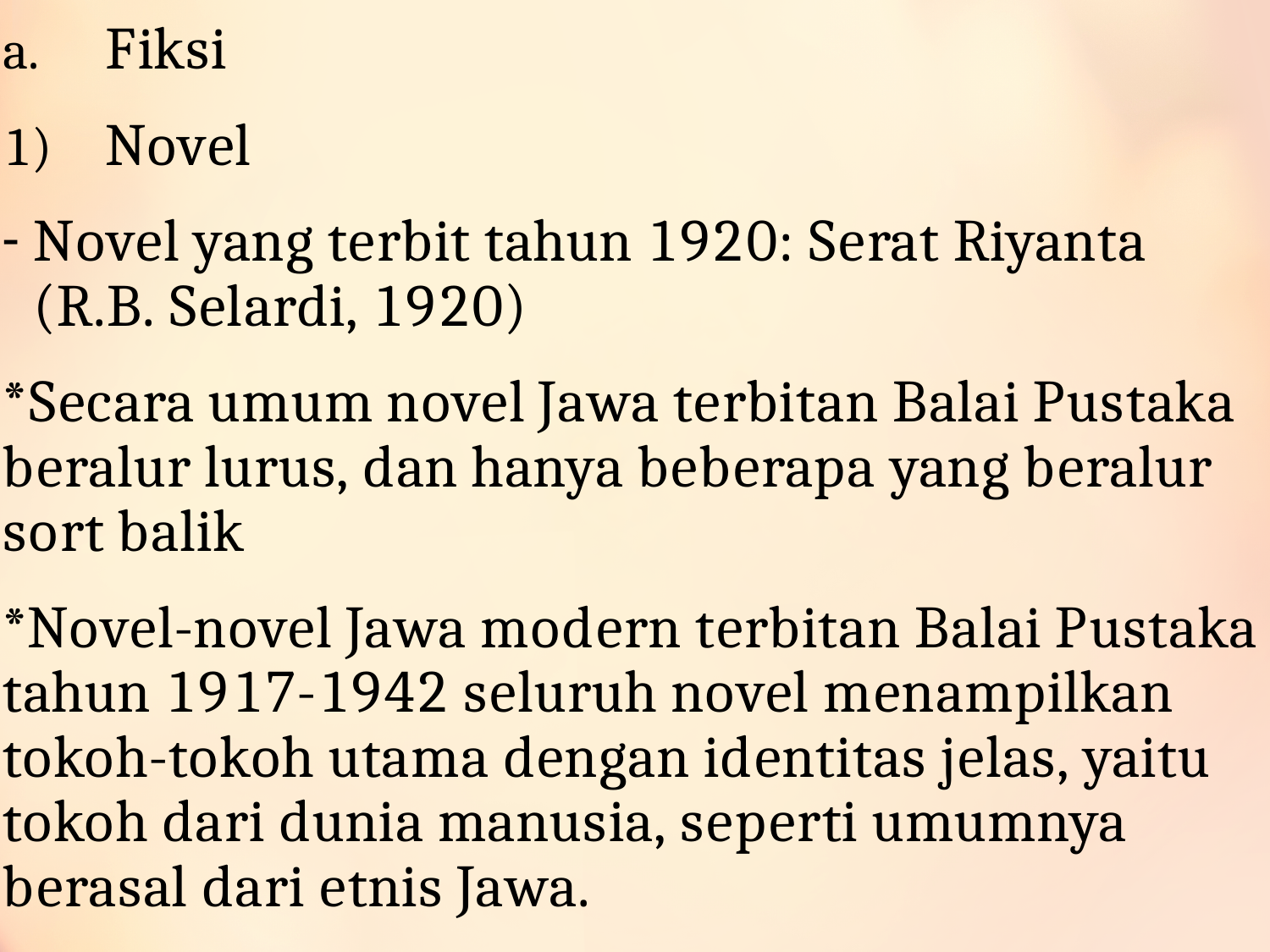

Fiksi
Novel
Novel yang terbit tahun 1920: Serat Riyanta (R.B. Selardi, 1920)
*Secara umum novel Jawa terbitan Balai Pustaka beralur lurus, dan hanya beberapa yang beralur sort balik
*Novel-novel Jawa modern terbitan Balai Pustaka  tahun 1917-1942 seluruh novel menampilkan tokoh-tokoh utama dengan identitas jelas, yaitu tokoh dari dunia manusia, seperti umumnya berasal dari etnis Jawa.